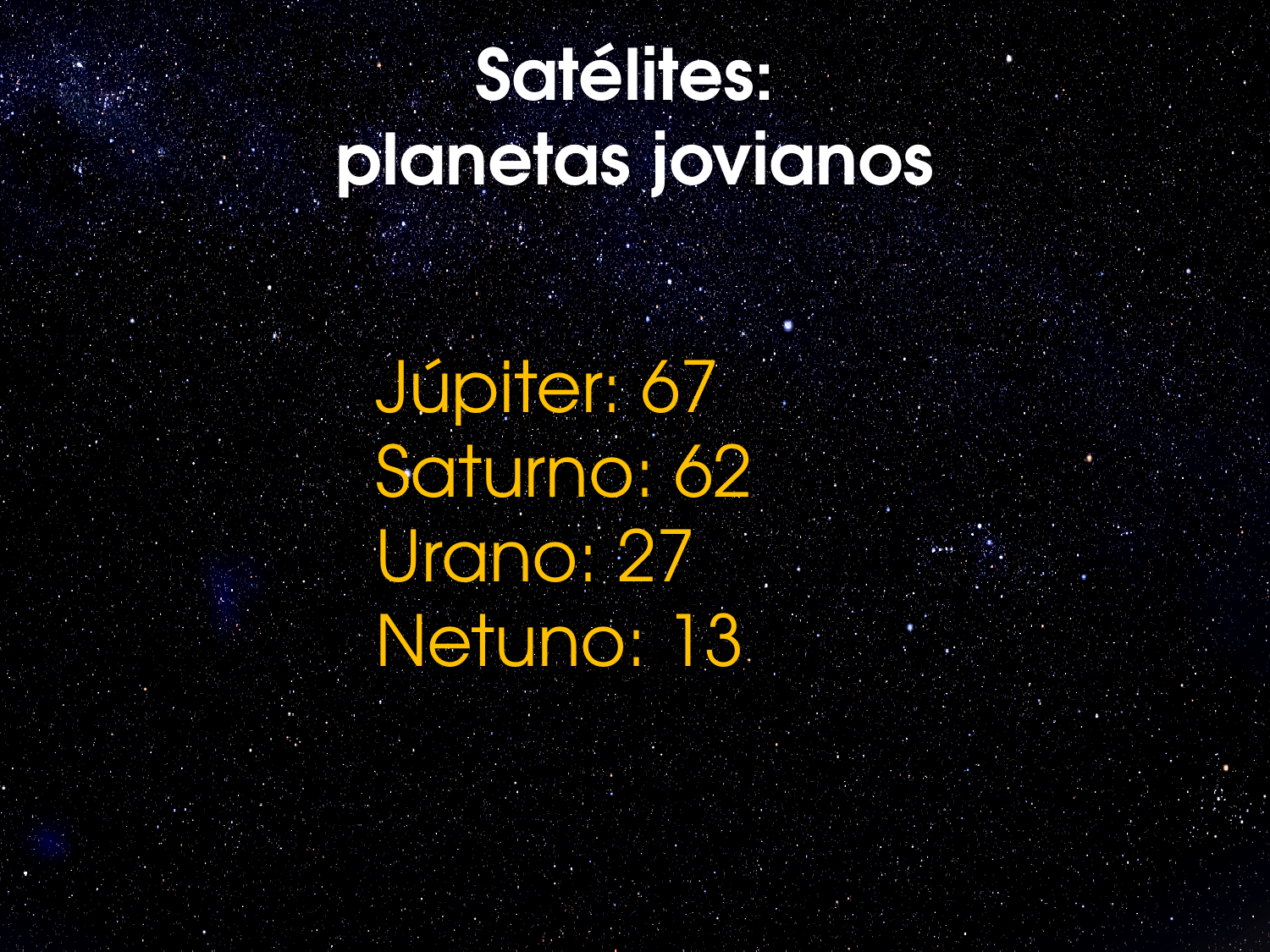

# Satélites: planetas jovianos
Júpiter: 67
Saturno: 62
Urano: 27
Netuno: 13